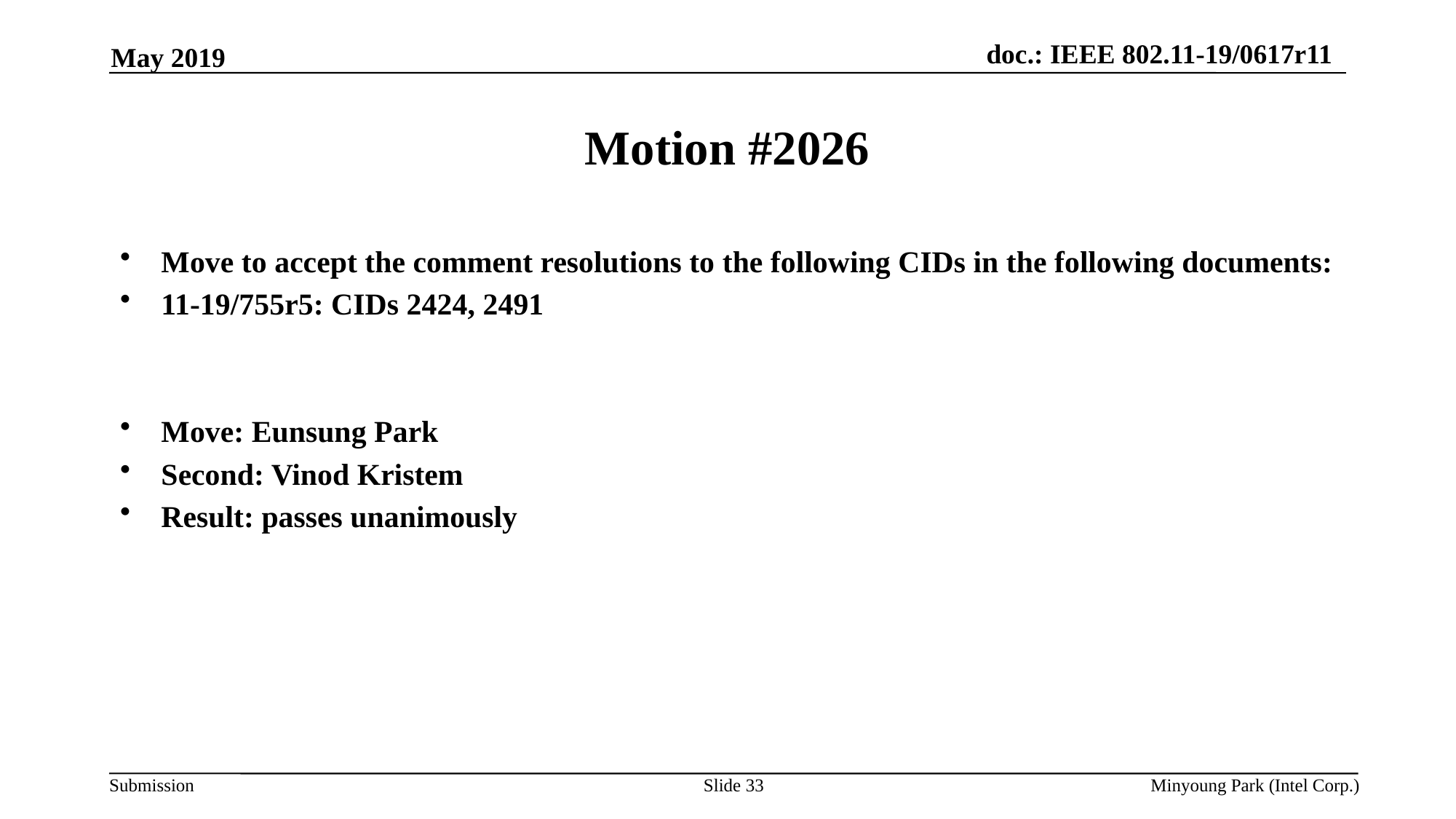

May 2019
# Motion #2026
Move to accept the comment resolutions to the following CIDs in the following documents:
11-19/755r5: CIDs 2424, 2491

Move: Eunsung Park
Second: Vinod Kristem
Result: passes unanimously

Slide 33
Minyoung Park (Intel Corp.)